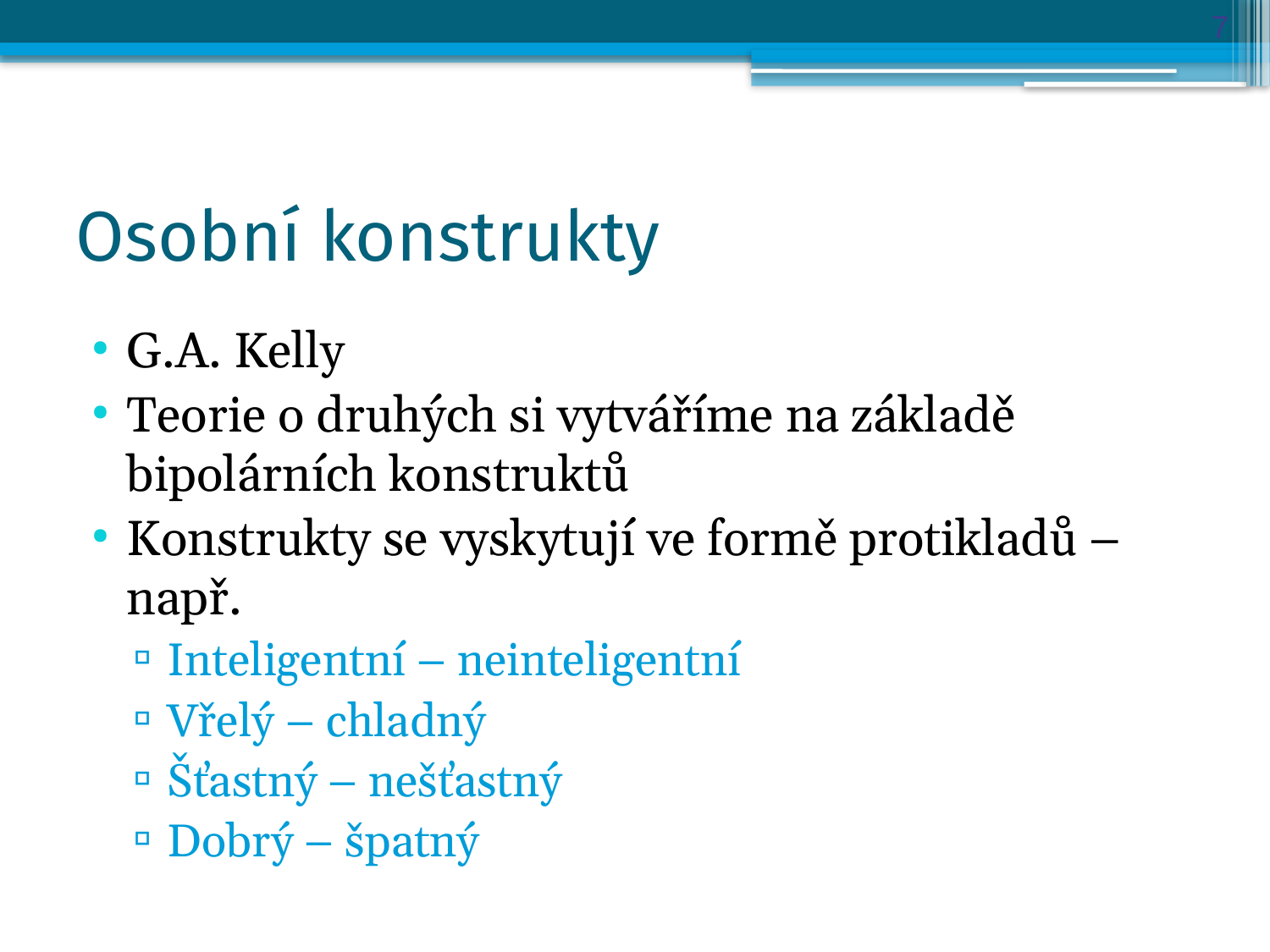

7
# Osobní konstrukty
G.A. Kelly
Teorie o druhých si vytváříme na základě bipolárních konstruktů
Konstrukty se vyskytují ve formě protikladů – např.
Inteligentní – neinteligentní
Vřelý – chladný
Šťastný – nešťastný
Dobrý – špatný